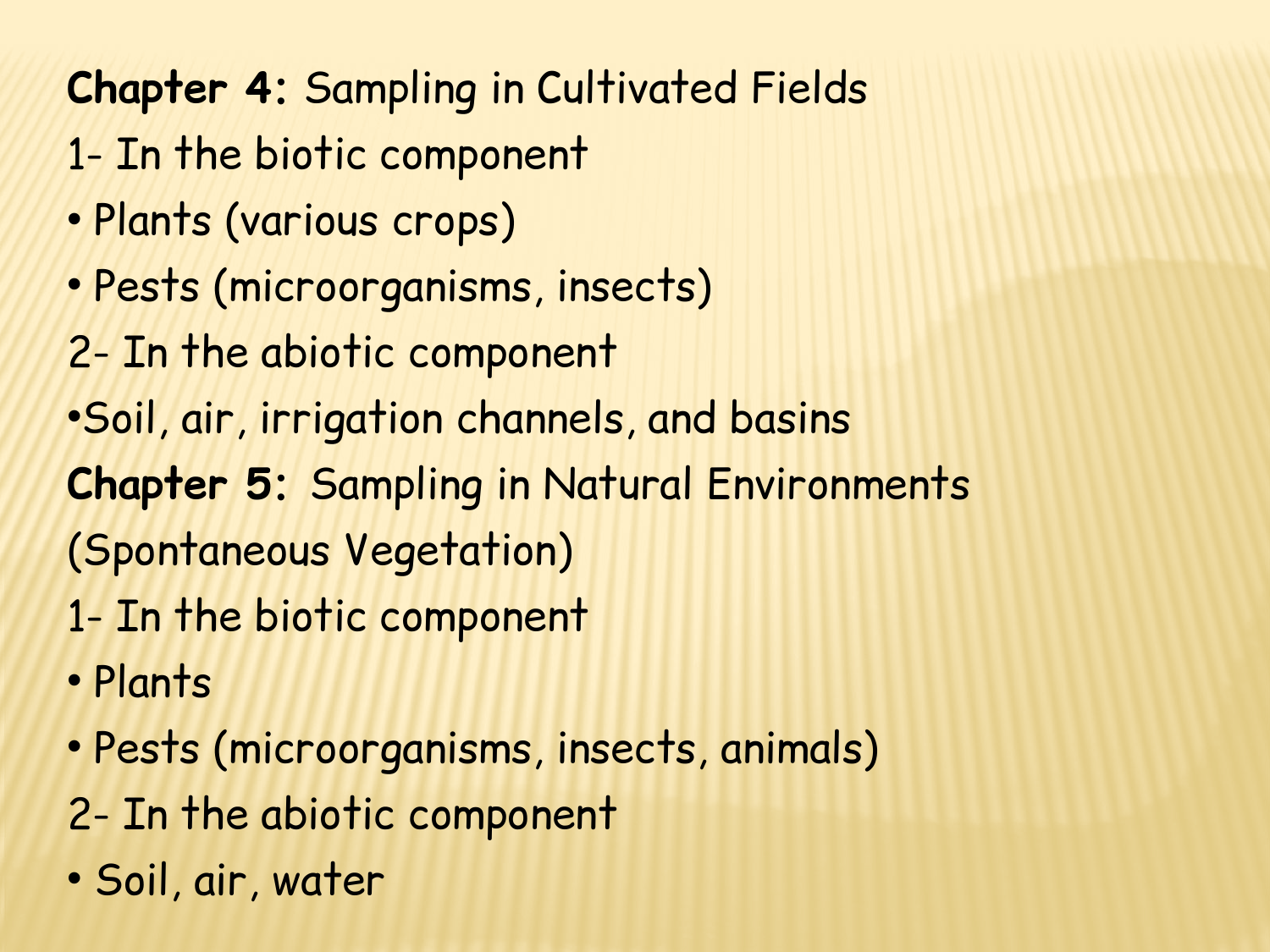

Chapter 4: Sampling in Cultivated Fields
1- In the biotic component
 Plants (various crops)
 Pests (microorganisms, insects)
2- In the abiotic component
Soil, air, irrigation channels, and basins
Chapter 5: Sampling in Natural Environments (Spontaneous Vegetation)
1- In the biotic component
 Plants
 Pests (microorganisms, insects, animals)
2- In the abiotic component
 Soil, air, water